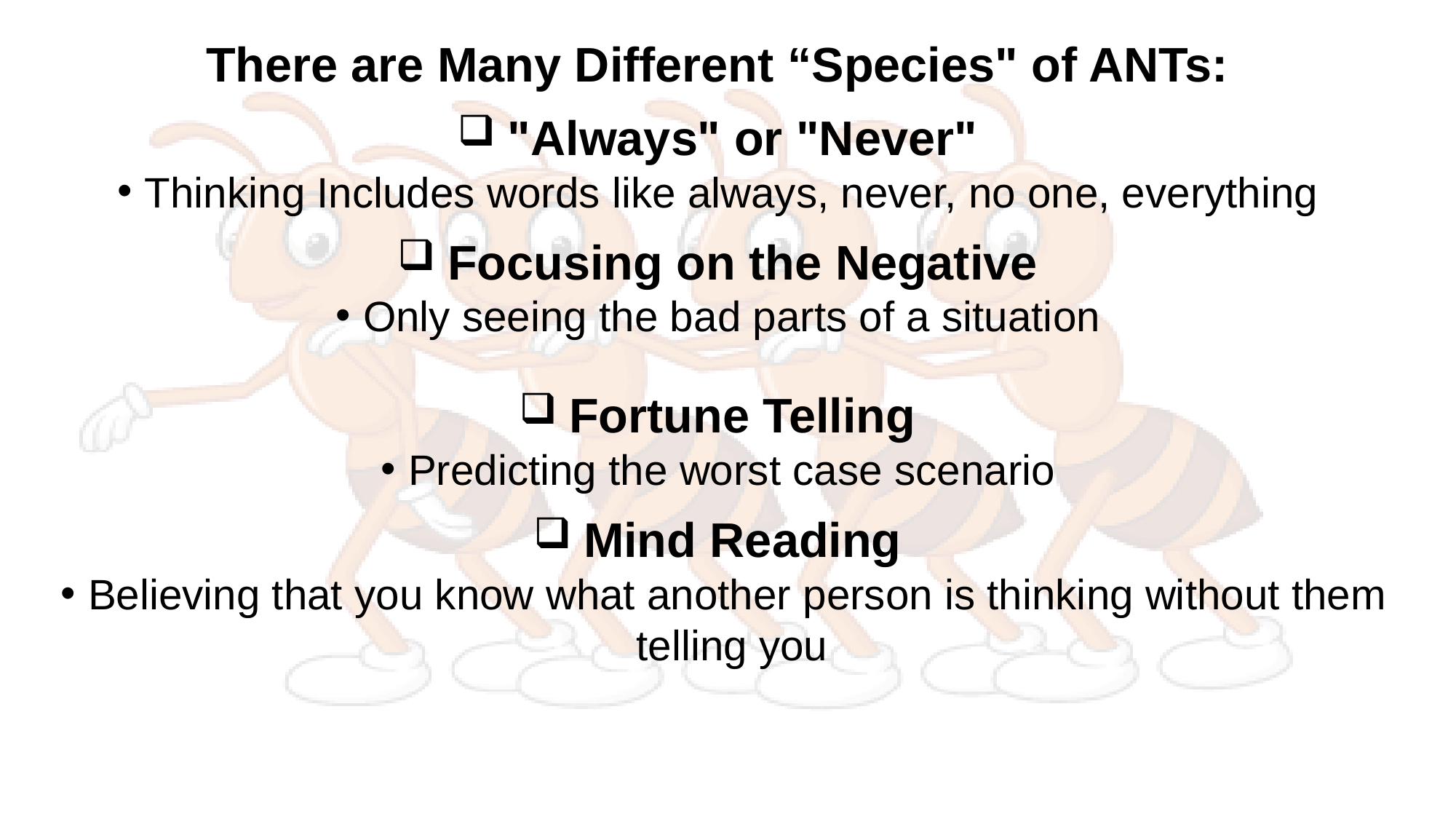

There are Many Different “Species" of ANTs:
 "Always" or "Never"
Thinking Includes words like always, never, no one, everything
 Focusing on the Negative
Only seeing the bad parts of a situation
 Fortune Telling
Predicting the worst case scenario
 Mind Reading
Believing that you know what another person is thinking without them telling you